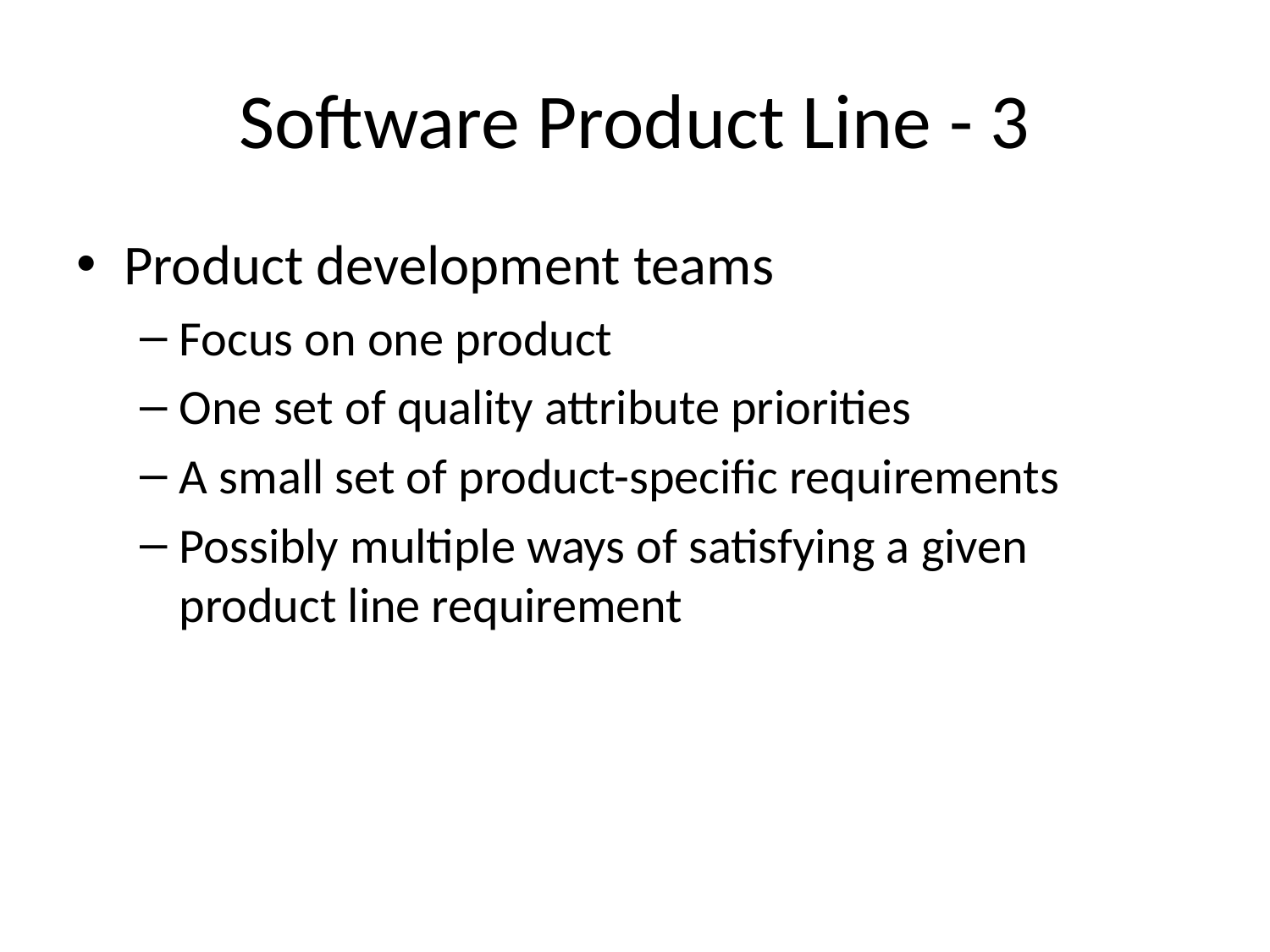

# Software Product Line - 3
Product development teams
Focus on one product
One set of quality attribute priorities
A small set of product-specific requirements
Possibly multiple ways of satisfying a given product line requirement